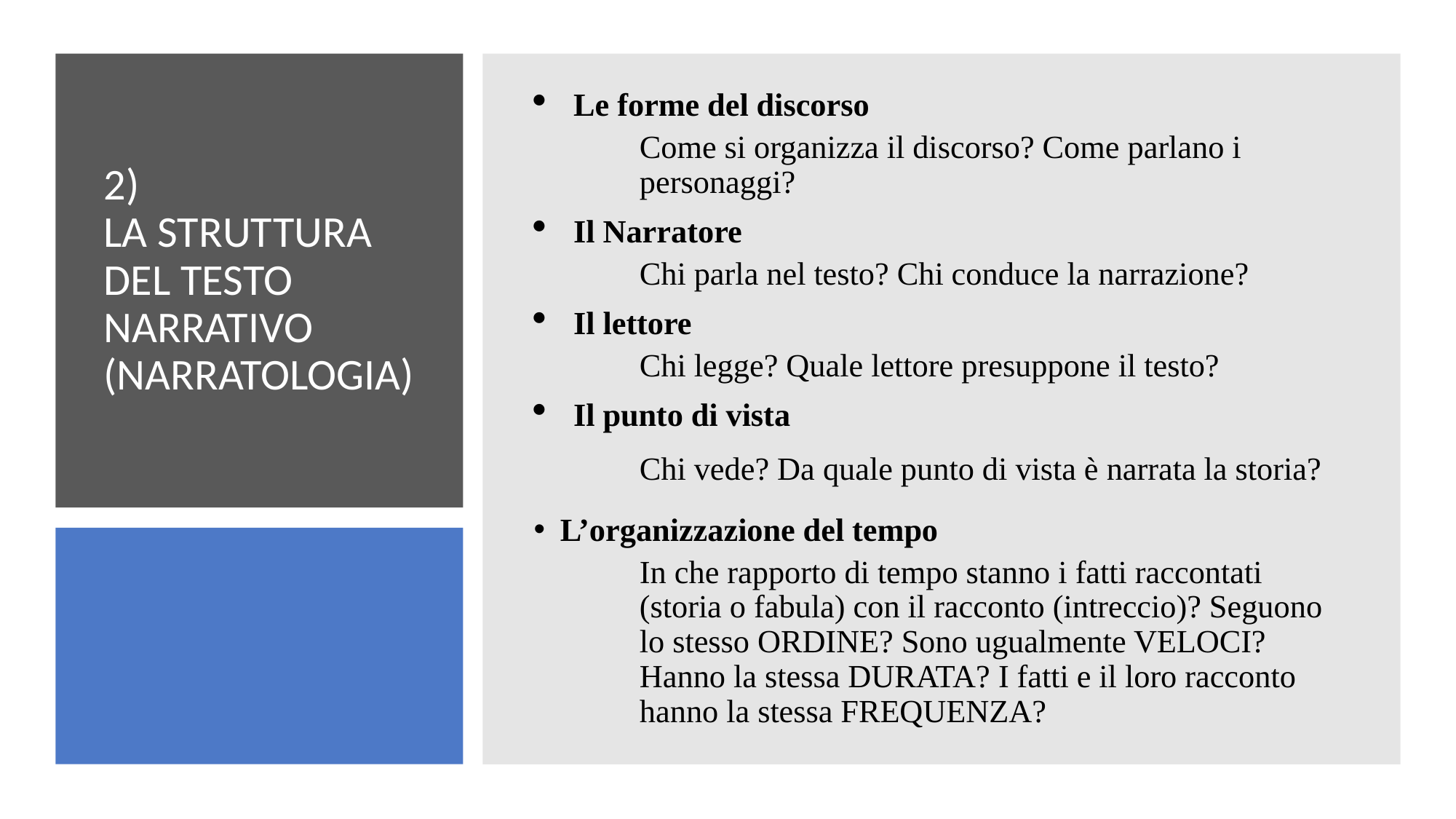

Le forme del discorso
Come si organizza il discorso? Come parlano i personaggi?
Il Narratore
Chi parla nel testo? Chi conduce la narrazione?
Il lettore
Chi legge? Quale lettore presuppone il testo?
Il punto di vista
Chi vede? Da quale punto di vista è narrata la storia?
L’organizzazione del tempo
In che rapporto di tempo stanno i fatti raccontati (storia o fabula) con il racconto (intreccio)? Seguono lo stesso ORDINE? Sono ugualmente VELOCI? Hanno la stessa DURATA? I fatti e il loro racconto hanno la stessa FREQUENZA?
# 2) LA STRUTTURA DEL TESTO NARRATIVO (NARRATOLOGIA)